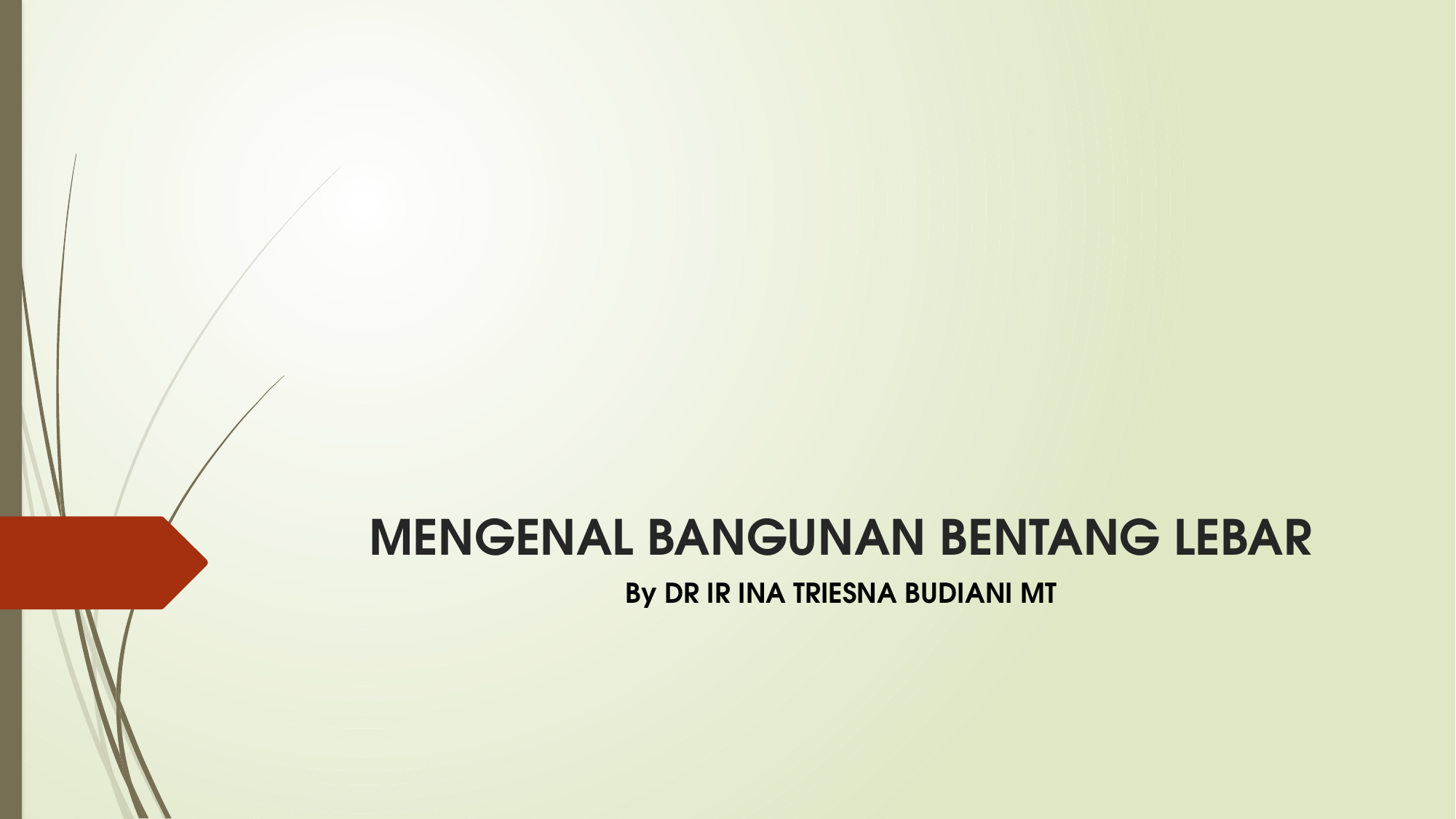

# MENGENAL BANGUNAN BENTANG LEBAR
By DR IR INA TRIESNA BUDIANI MT